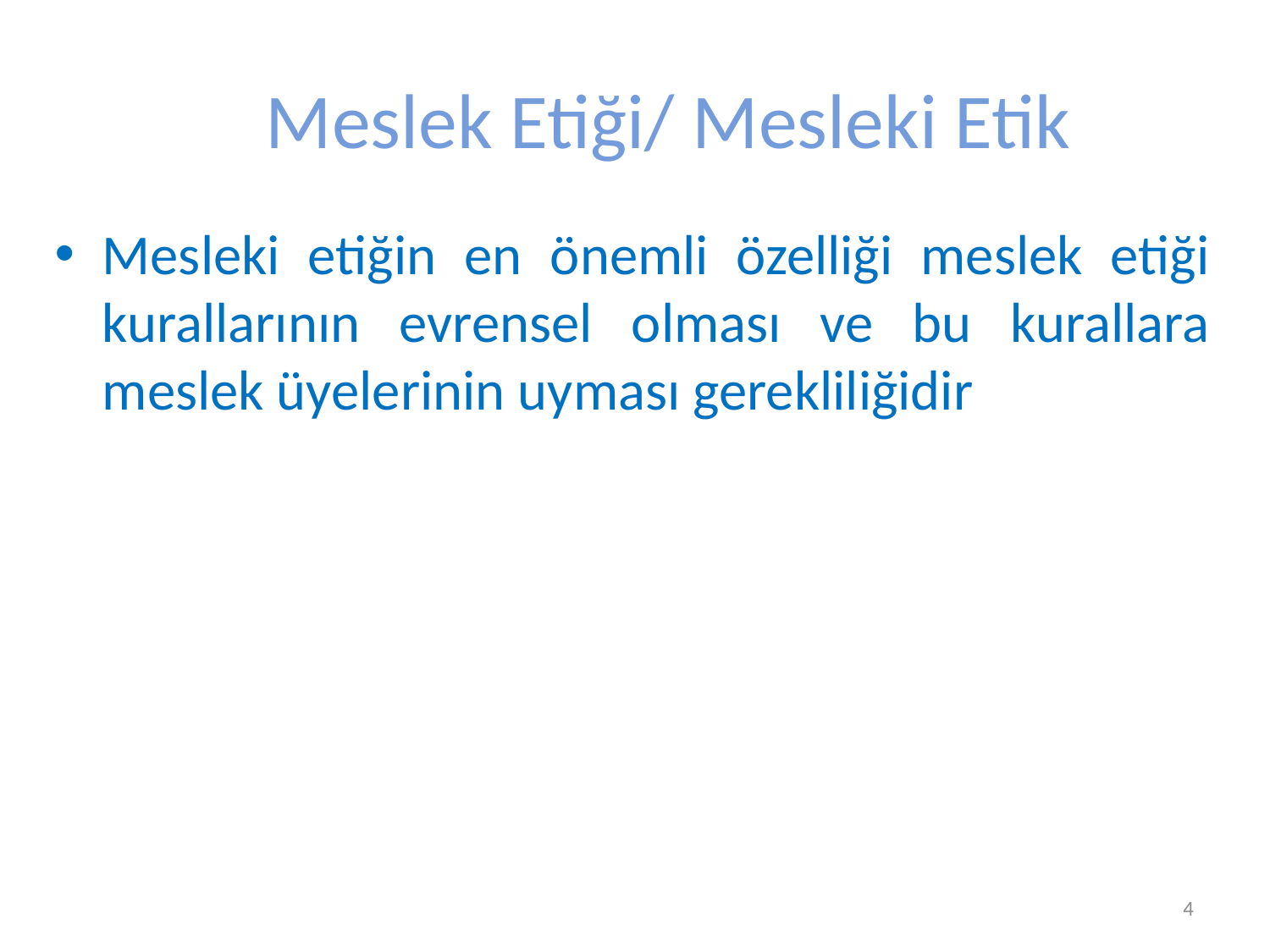

# Meslek Etiği/ Mesleki Etik
Mesleki etiğin en önemli özelliği meslek etiği kurallarının evrensel olması ve bu kurallara meslek üyelerinin uyması gerekliliğidir

Prof. Dr. Semiyha TUNCEL
4